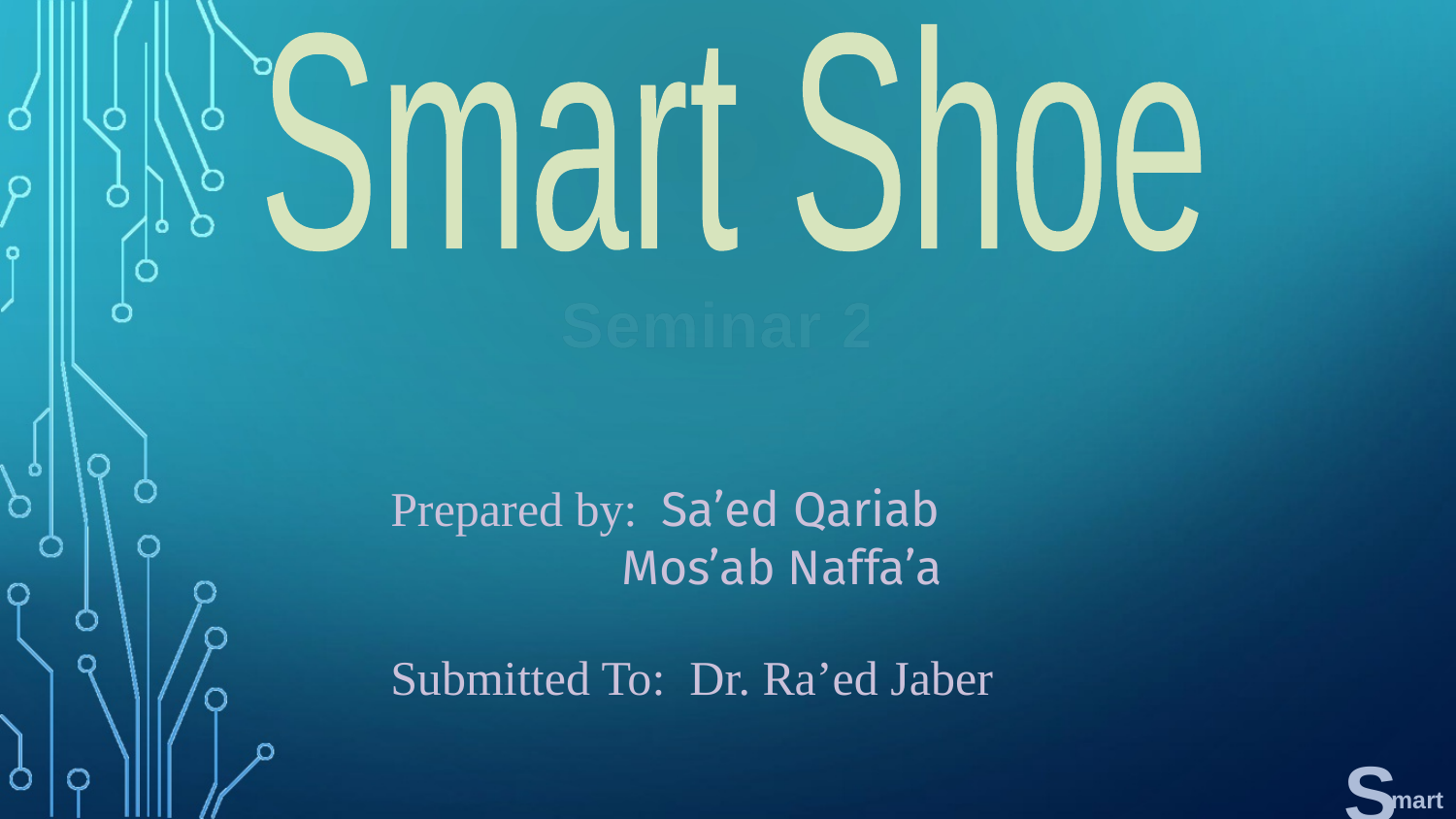

Smart Shoe
Seminar 2
Prepared by:  Sa’ed Qariab
                  Mos’ab Naffa’a
Submitted To:  Dr. Ra’ed Jaber
S
 mart
hoe